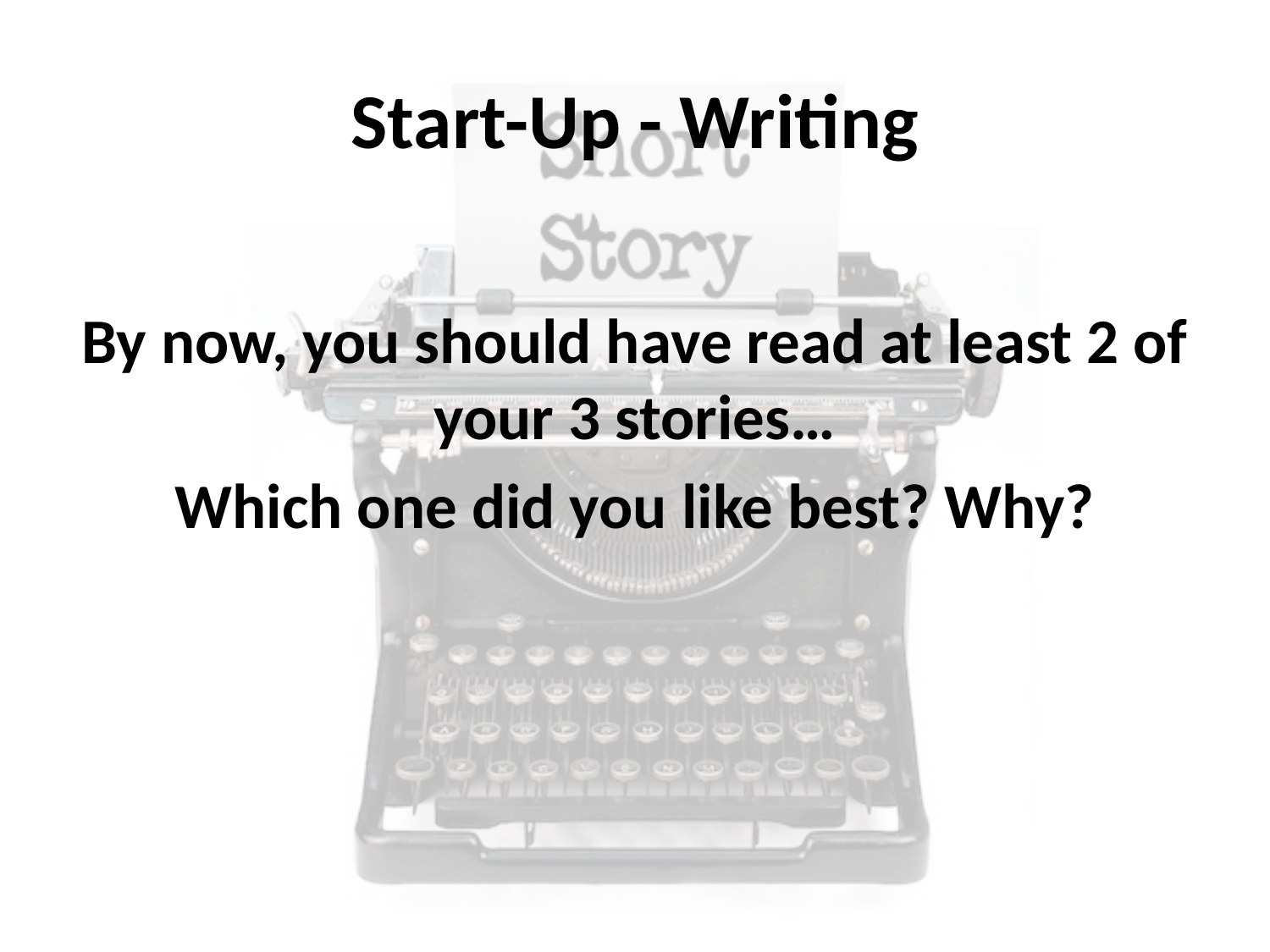

# Start-Up - Writing

By now, you should have read at least 2 of your 3 stories…
Which one did you like best? Why?